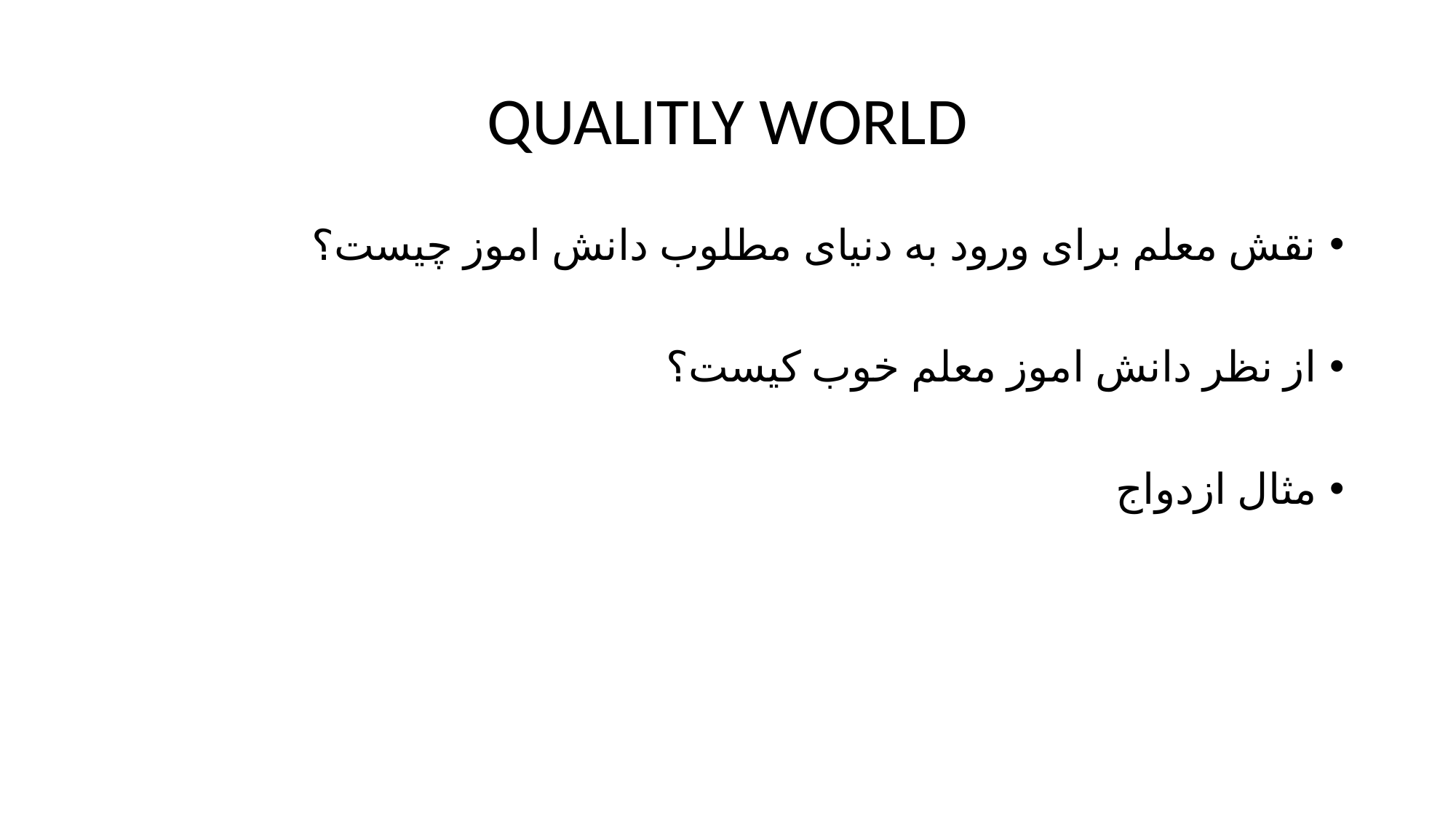

# QUALITLY WORLD
نقش معلم برای ورود به دنیای مطلوب دانش اموز چیست؟

از نظر دانش اموز معلم خوب کیست؟

مثال ازدواج